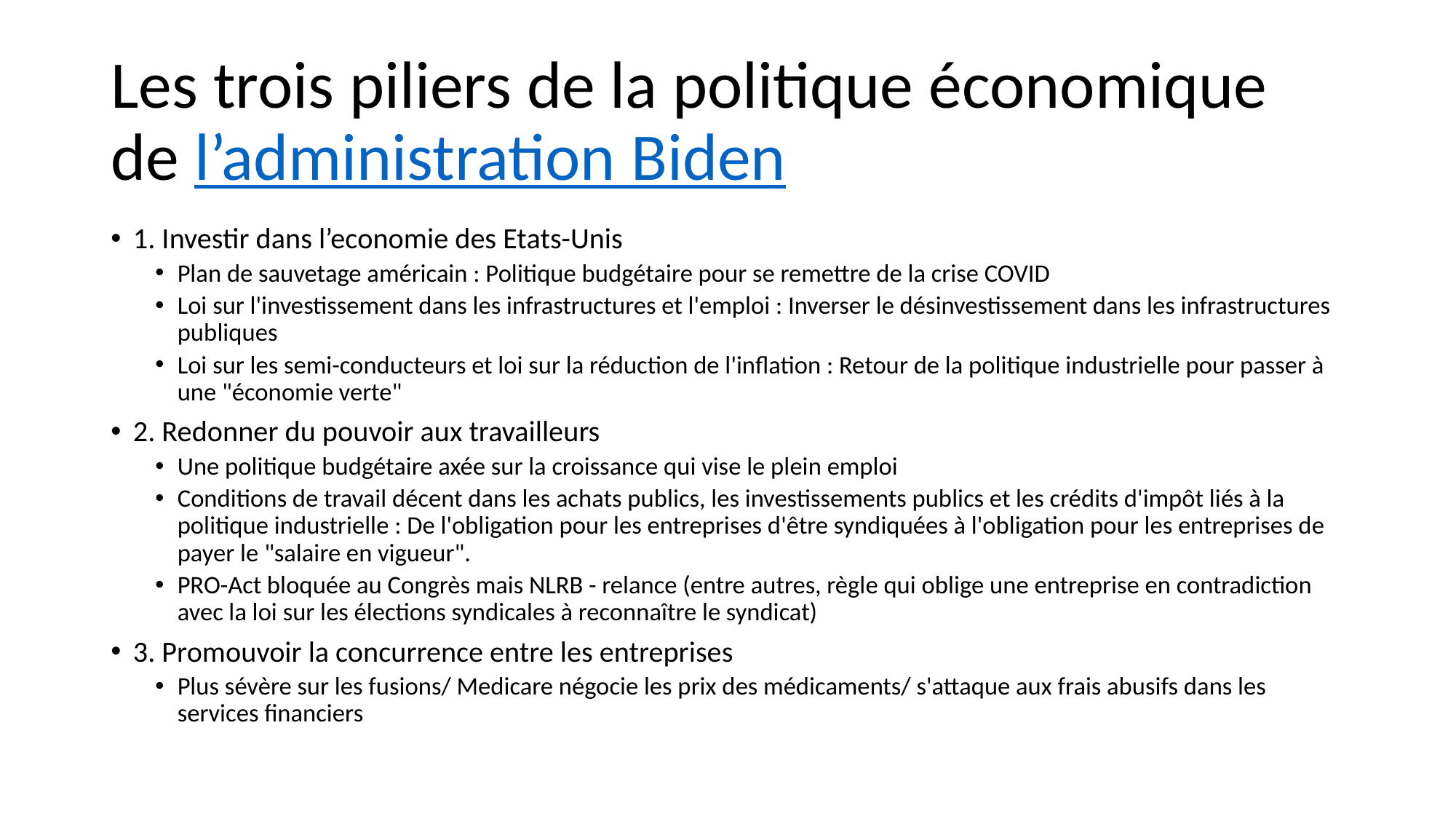

# Les trois piliers de la politique économique de l’administration Biden
1. Investir dans l’economie des Etats-Unis
Plan de sauvetage américain : Politique budgétaire pour se remettre de la crise COVID
Loi sur l'investissement dans les infrastructures et l'emploi : Inverser le désinvestissement dans les infrastructures publiques
Loi sur les semi-conducteurs et loi sur la réduction de l'inflation : Retour de la politique industrielle pour passer à une "économie verte"
2. Redonner du pouvoir aux travailleurs
Une politique budgétaire axée sur la croissance qui vise le plein emploi
Conditions de travail décent dans les achats publics, les investissements publics et les crédits d'impôt liés à la politique industrielle : De l'obligation pour les entreprises d'être syndiquées à l'obligation pour les entreprises de payer le "salaire en vigueur".
PRO-Act bloquée au Congrès mais NLRB - relance (entre autres, règle qui oblige une entreprise en contradiction avec la loi sur les élections syndicales à reconnaître le syndicat)
3. Promouvoir la concurrence entre les entreprises
Plus sévère sur les fusions/ Medicare négocie les prix des médicaments/ s'attaque aux frais abusifs dans les services financiers